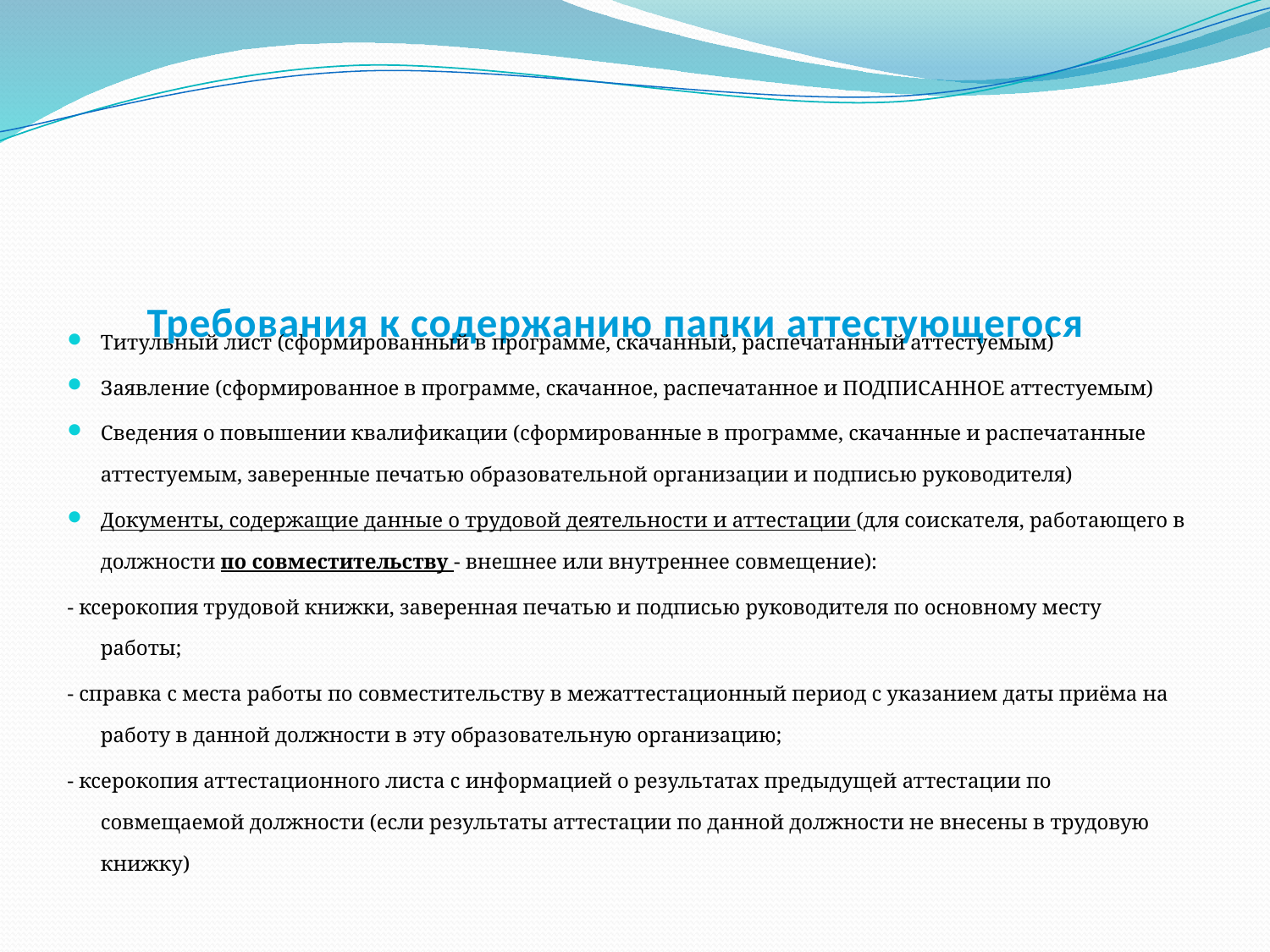

# Требования к содержанию папки аттестующегося
Титульный лист (сформированный в программе, скачанный, распечатанный аттестуемым)
Заявление (сформированное в программе, скачанное, распечатанное и ПОДПИСАННОЕ аттестуемым)
Сведения о повышении квалификации (сформированные в программе, скачанные и распечатанные аттестуемым, заверенные печатью образовательной организации и подписью руководителя)
Документы, содержащие данные о трудовой деятельности и аттестации (для соискателя, работающего в должности по совместительству - внешнее или внутреннее совмещение):
- ксерокопия трудовой книжки, заверенная печатью и подписью руководителя по основному месту работы;
- справка с места работы по совместительству в межаттестационный период с указанием даты приёма на работу в данной должности в эту образовательную организацию;
- ксерокопия аттестационного листа с информацией о результатах предыдущей аттестации по совмещаемой должности (если результаты аттестации по данной должности не внесены в трудовую книжку)